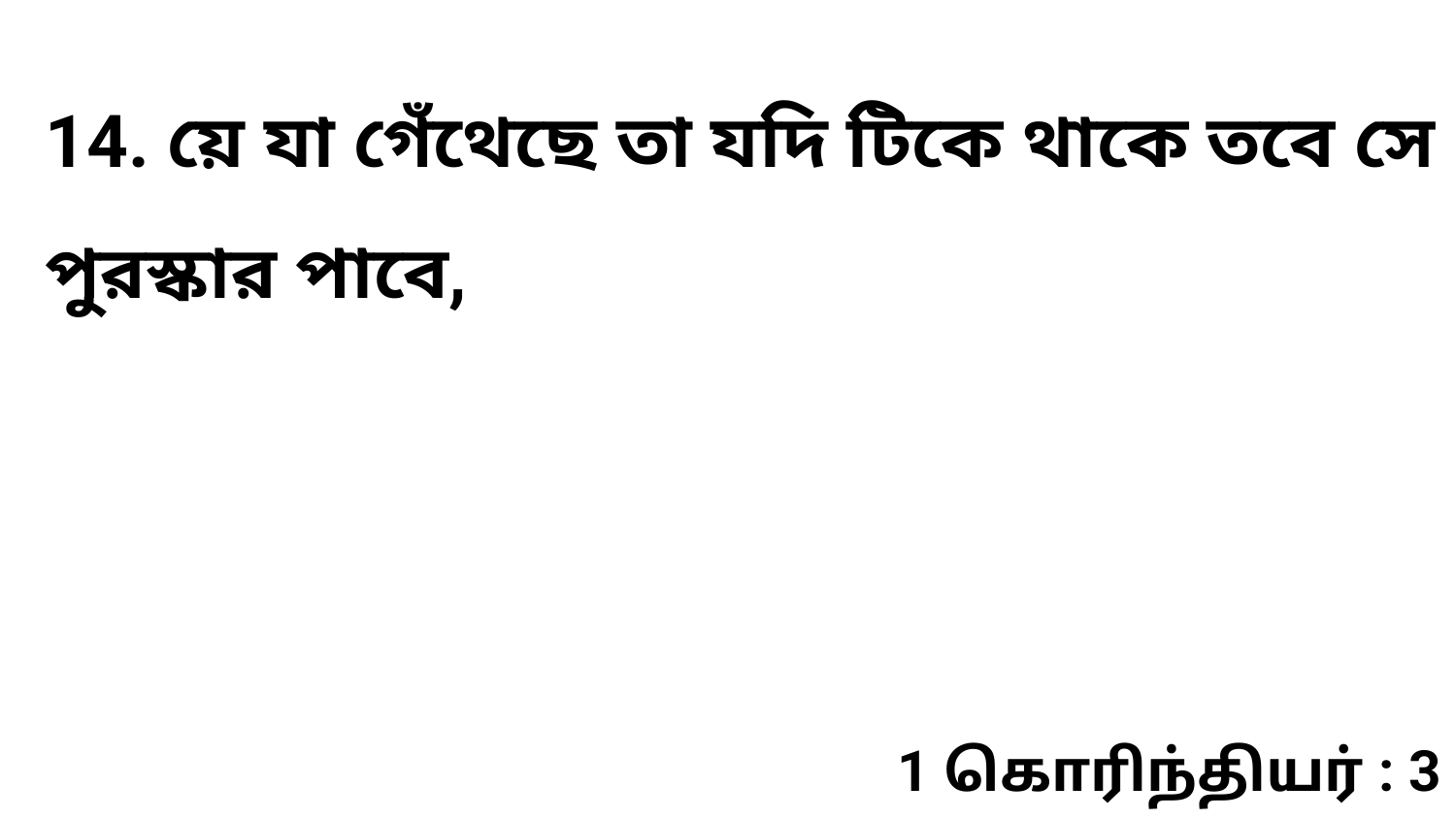

14. য়ে যা গেঁথেছে তা যদি টিকে থাকে তবে সে পুরস্কার পাবে,
1 கொரிந்தியர் : 3